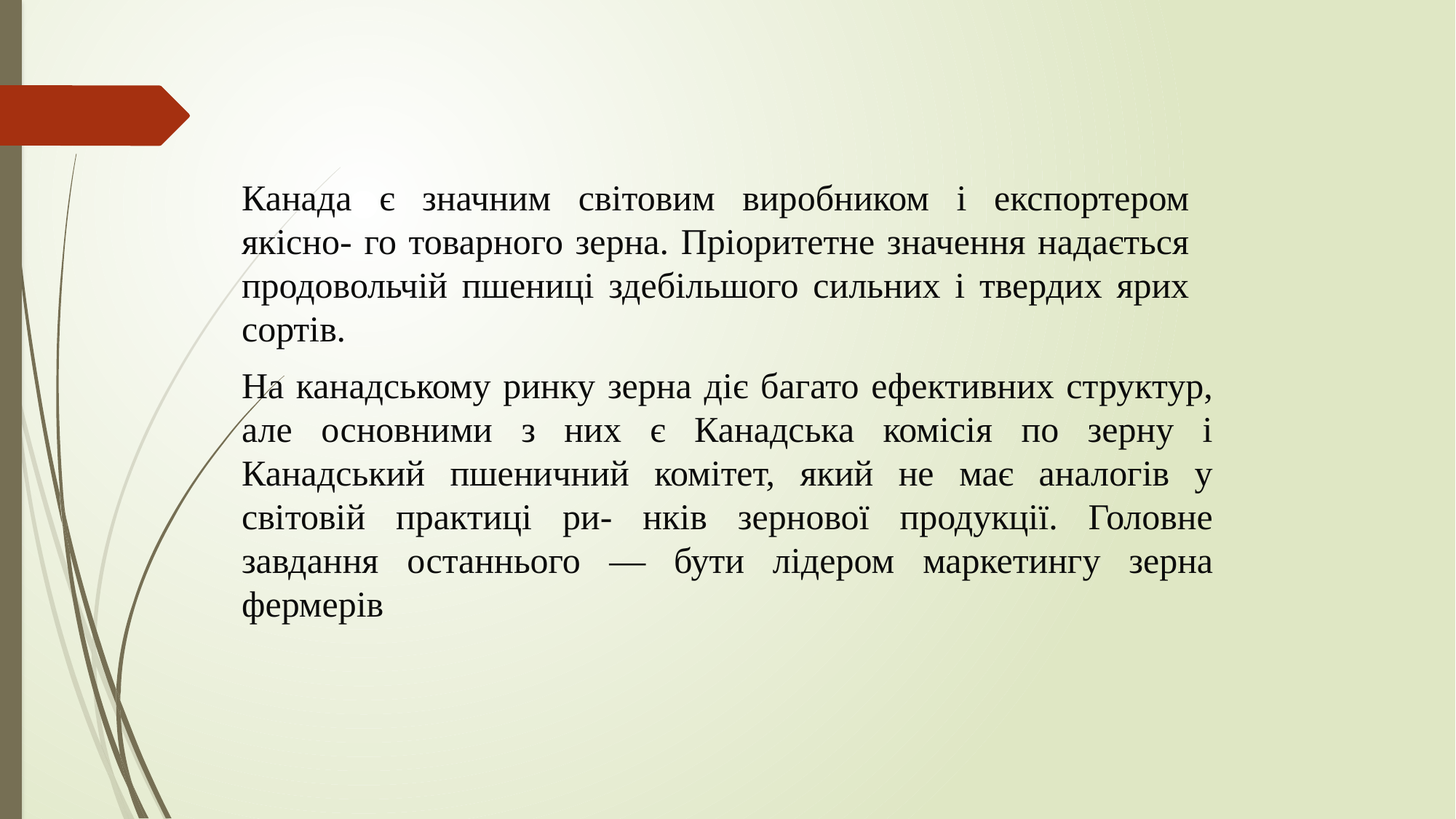

Канада є значним світовим виробником і експортером якісно- го товарного зерна. Пріоритетне значення надається продовольчій пшениці здебільшого сильних і твердих ярих сортів.
На канадському ринку зерна діє багато ефективних структур, але основними з них є Канадська комісія по зерну і Канадський пшеничний комітет, який не має аналогів у світовій практиці ри- нків зернової продукції. Головне завдання останнього — бути лідером маркетингу зерна фермерів